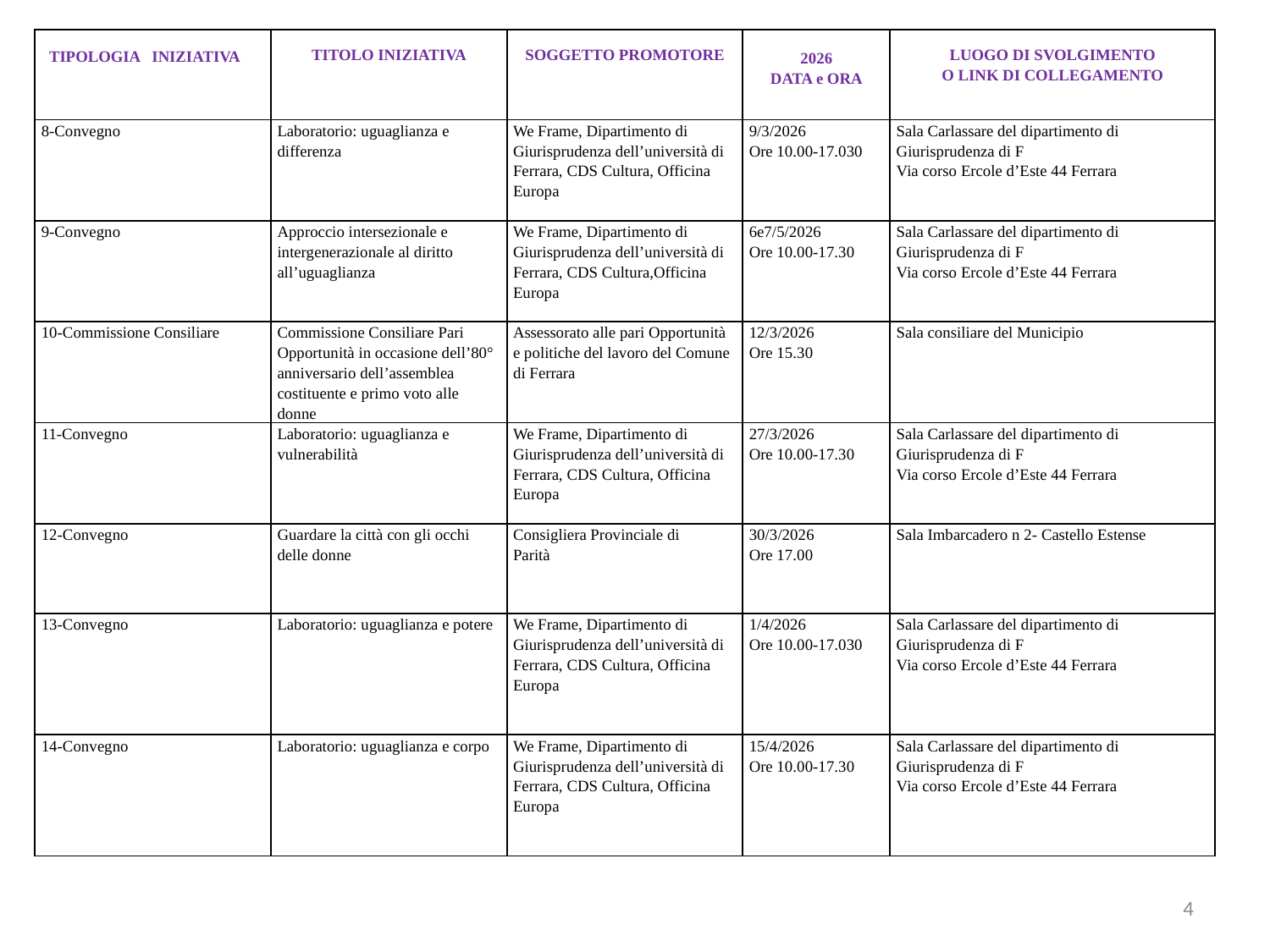

| TIPOLOGIA INIZIATIVA | TITOLO INIZIATIVA | SOGGETTO PROMOTORE | 2026 DATA e ORA | LUOGO DI SVOLGIMENTO O LINK DI COLLEGAMENTO |
| --- | --- | --- | --- | --- |
| 8-Convegno | Laboratorio: uguaglianza e differenza | We Frame, Dipartimento di Giurisprudenza dell’università di Ferrara, CDS Cultura, Officina Europa | 9/3/2026 Ore 10.00-17.030 | Sala Carlassare del dipartimento di Giurisprudenza di F Via corso Ercole d’Este 44 Ferrara |
| 9-Convegno | Approccio intersezionale e intergenerazionale al diritto all’uguaglianza | We Frame, Dipartimento di Giurisprudenza dell’università di Ferrara, CDS Cultura,Officina Europa | 6e7/5/2026 Ore 10.00-17.30 | Sala Carlassare del dipartimento di Giurisprudenza di F Via corso Ercole d’Este 44 Ferrara |
| 10-Commissione Consiliare | Commissione Consiliare Pari Opportunità in occasione dell’80° anniversario dell’assemblea costituente e primo voto alle donne | Assessorato alle pari Opportunità e politiche del lavoro del Comune di Ferrara | 12/3/2026 Ore 15.30 | Sala consiliare del Municipio |
| 11-Convegno | Laboratorio: uguaglianza e vulnerabilità | We Frame, Dipartimento di Giurisprudenza dell’università di Ferrara, CDS Cultura, Officina Europa | 27/3/2026 Ore 10.00-17.30 | Sala Carlassare del dipartimento di Giurisprudenza di F Via corso Ercole d’Este 44 Ferrara |
| 12-Convegno | Guardare la città con gli occhi delle donne | Consigliera Provinciale di Parità | 30/3/2026 Ore 17.00 | Sala Imbarcadero n 2- Castello Estense |
| 13-Convegno | Laboratorio: uguaglianza e potere | We Frame, Dipartimento di Giurisprudenza dell’università di Ferrara, CDS Cultura, Officina Europa | 1/4/2026 Ore 10.00-17.030 | Sala Carlassare del dipartimento di Giurisprudenza di F Via corso Ercole d’Este 44 Ferrara |
| 14-Convegno | Laboratorio: uguaglianza e corpo | We Frame, Dipartimento di Giurisprudenza dell’università di Ferrara, CDS Cultura, Officina Europa | 15/4/2026 Ore 10.00-17.30 | Sala Carlassare del dipartimento di Giurisprudenza di F Via corso Ercole d’Este 44 Ferrara |
4